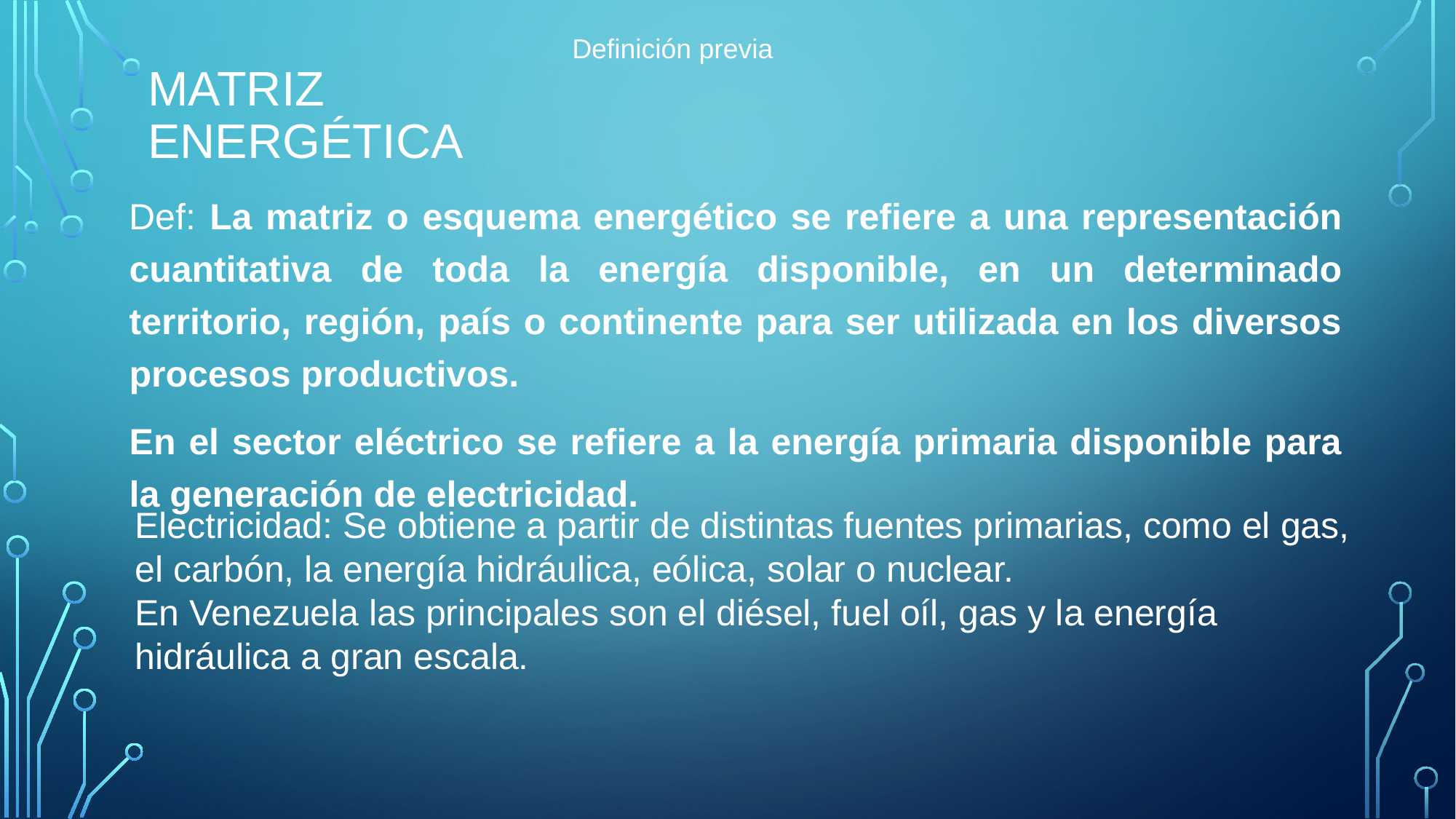

Definición previa
# Matriz Energética
Def: La matriz o esquema energético se refiere a una representación cuantitativa de toda la energía disponible, en un determinado territorio, región, país o continente para ser utilizada en los diversos procesos productivos.
En el sector eléctrico se refiere a la energía primaria disponible para la generación de electricidad.
Electricidad: Se obtiene a partir de distintas fuentes primarias, como el gas, el carbón, la energía hidráulica, eólica, solar o nuclear.
En Venezuela las principales son el diésel, fuel oíl, gas y la energía hidráulica a gran escala.